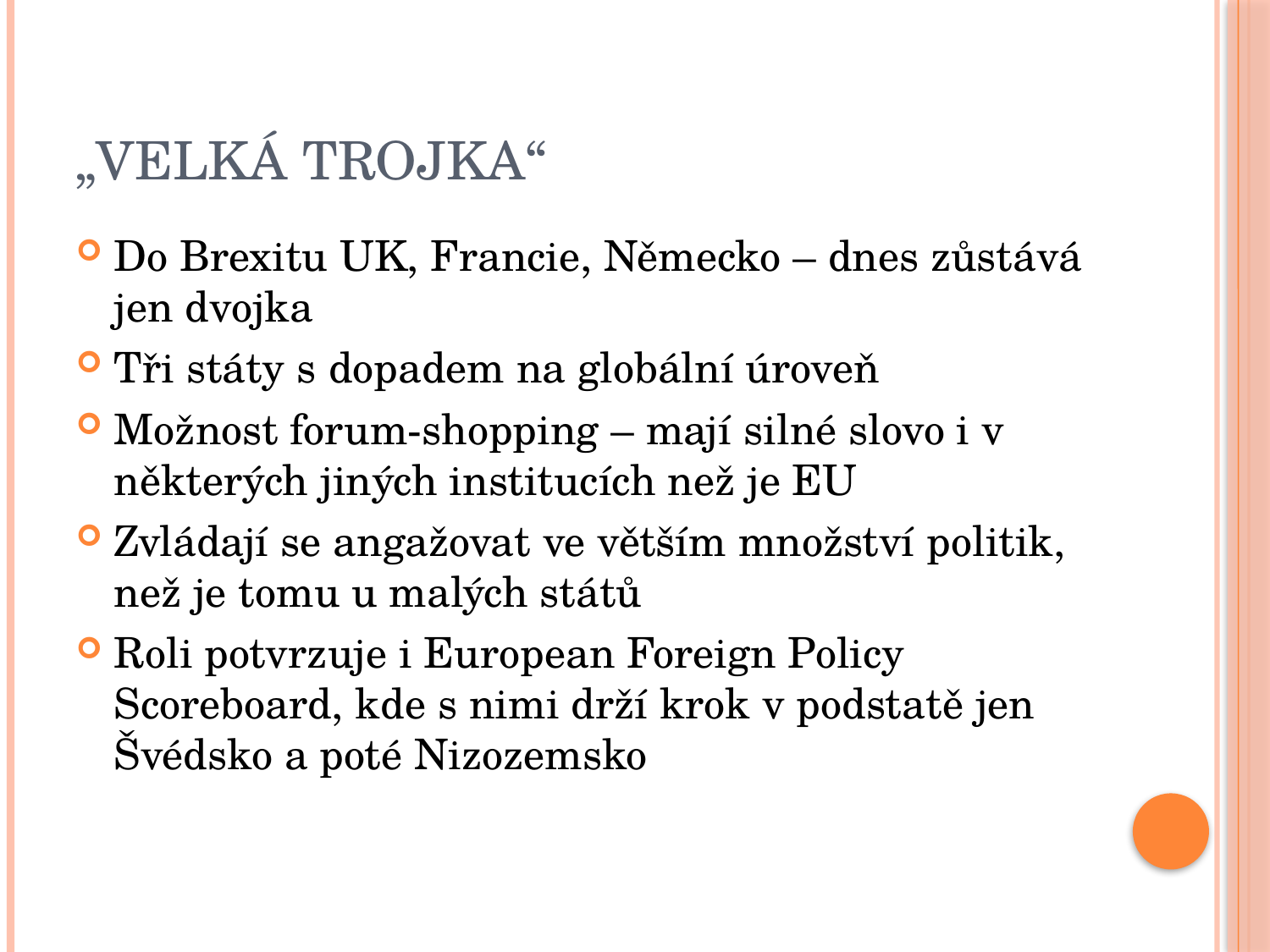

# „VELKÁ TROJKA“
Do Brexitu UK, Francie, Německo – dnes zůstává jen dvojka
Tři státy s dopadem na globální úroveň
Možnost forum-shopping – mají silné slovo i v některých jiných institucích než je EU
Zvládají se angažovat ve větším množství politik, než je tomu u malých států
Roli potvrzuje i European Foreign Policy Scoreboard, kde s nimi drží krok v podstatě jen Švédsko a poté Nizozemsko